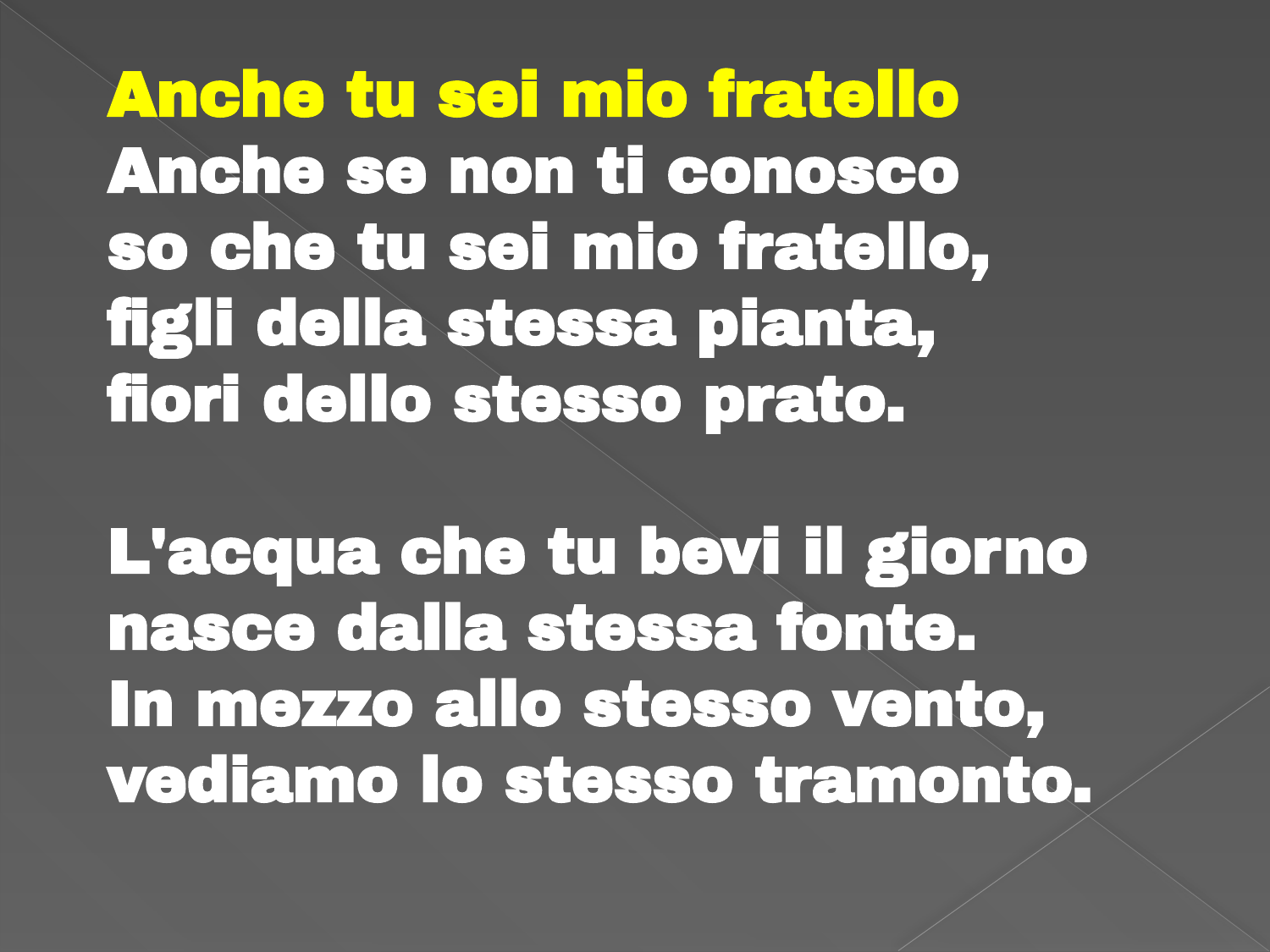

Anche tu sei mio fratello
Anche se non ti conosco
so che tu sei mio fratello,
figli della stessa pianta,
fiori dello stesso prato.
L'acqua che tu bevi il giorno
nasce dalla stessa fonte.
In mezzo allo stesso vento,
vediamo lo stesso tramonto.